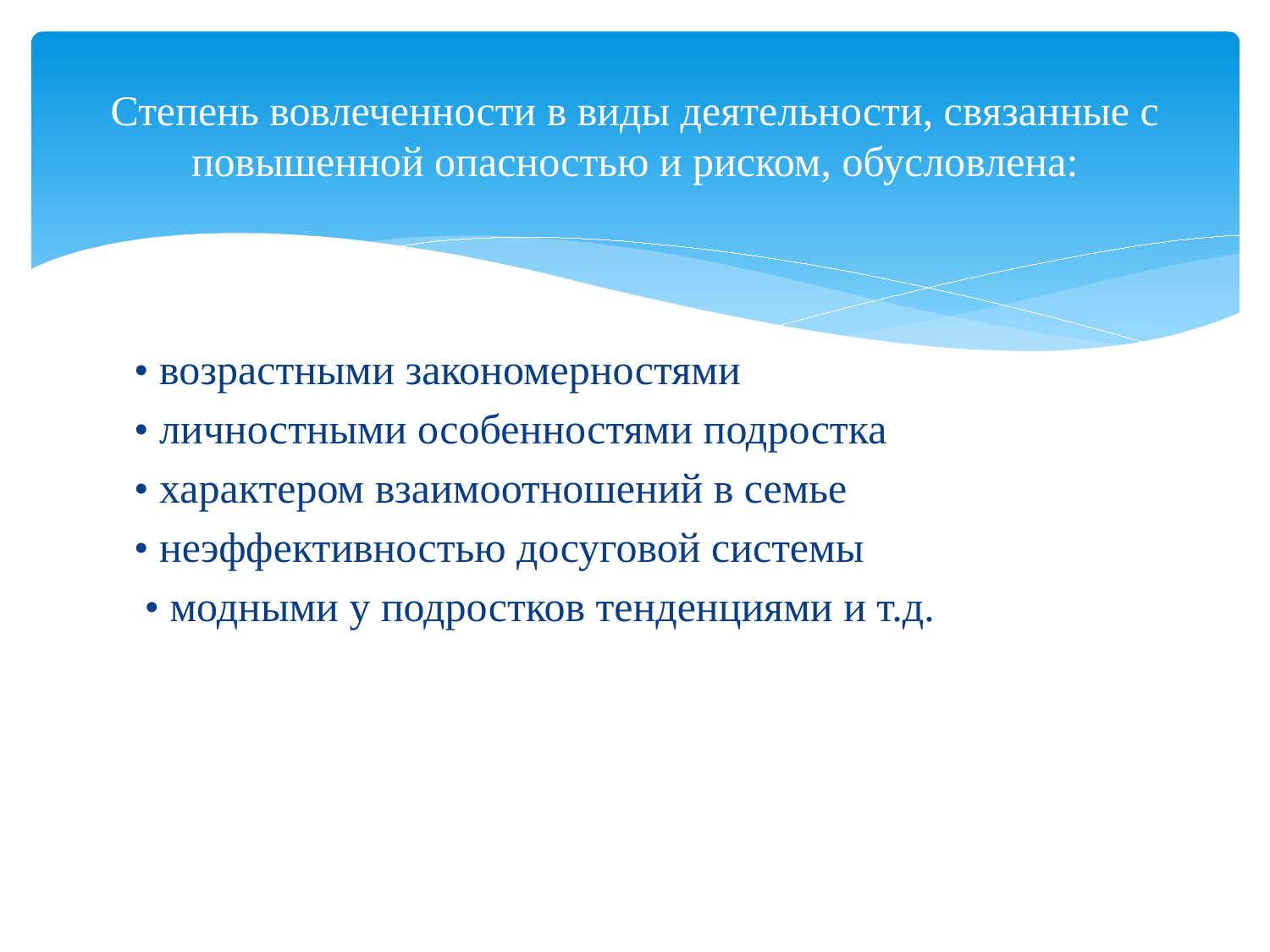

# Степень вовлеченности в виды деятельности, связанные с повышенной опасностью и риском, обусловлена:
• возрастными закономерностями
• личностными особенностями подростка
• характером взаимоотношений в семье
• неэффективностью досуговой системы
 • модными у подростков тенденциями и т.д.